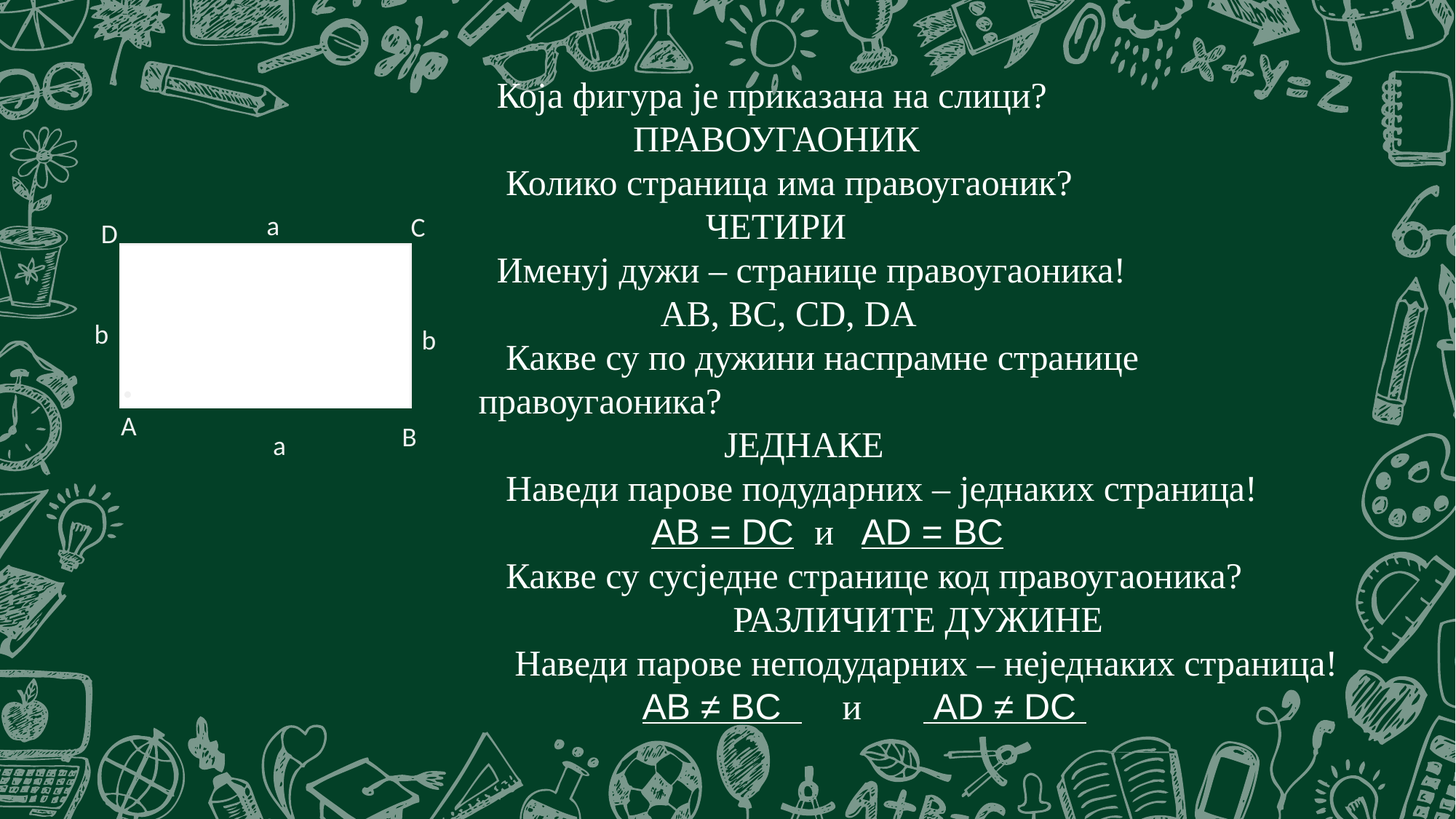

Која фигура је приказана на слици?
                 ПРАВОУГАОНИК
   Колико страница има правоугаоник?
                         ЧЕТИРИ
  Именуј дужи – странице правоугаоника!
                    AB, BC, CD, DA
   Какве су по дужини наспрамне странице правоугаоника?
                           ЈЕДНАКЕ
   Наведи парове подударних – једнаких страница!
                 AB = DC  и   AD = BC
   Какве су сусједне странице код правоугаоника?
                            РАЗЛИЧИТЕ ДУЖИНЕ
    Наведи парове неподударних – неједнаких страница!
                  AB ≠ BC      и       АD ≠ DC

а
C
 D

b
b
.A

B
а